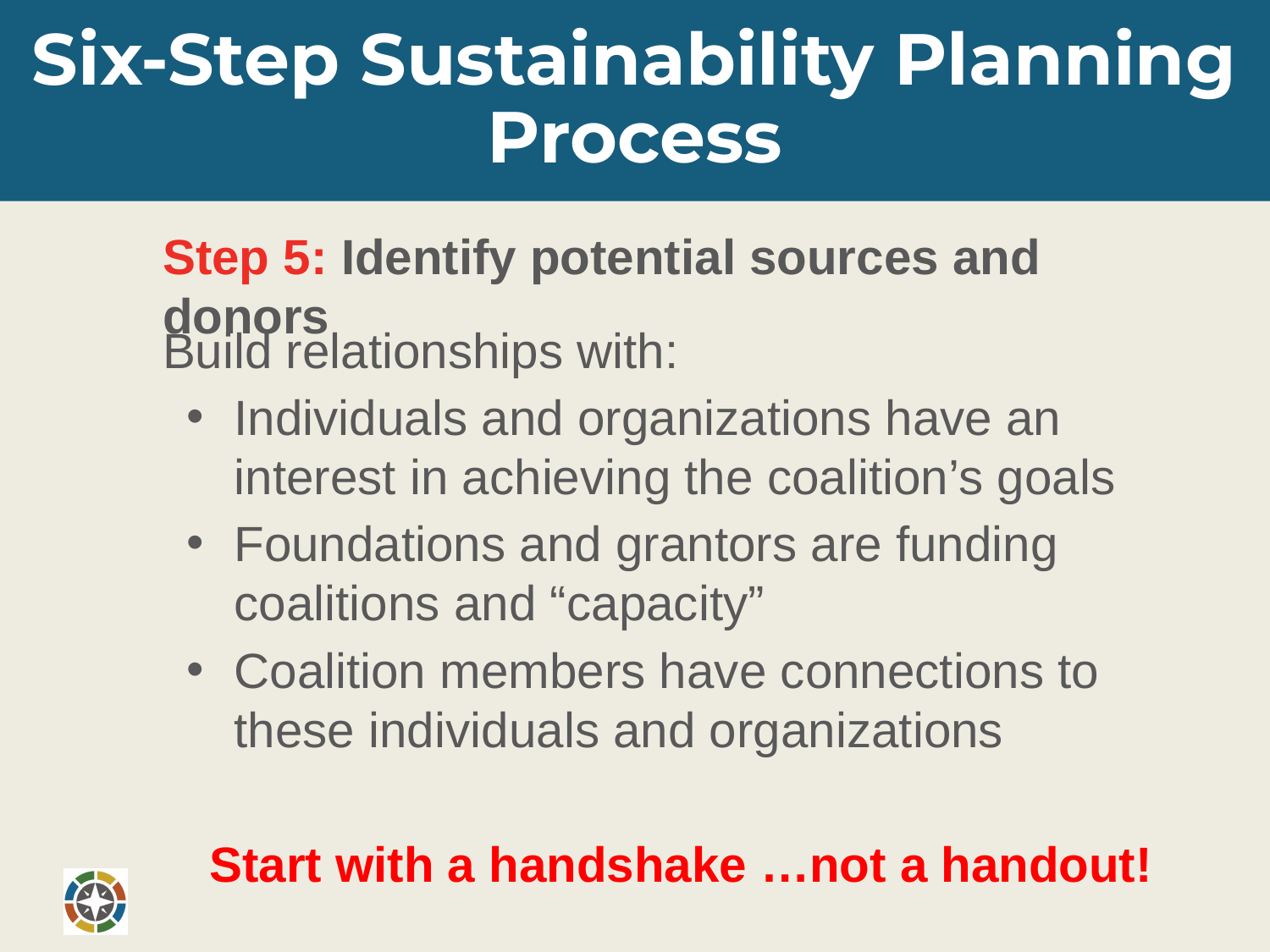

# Six-Step Sustainability Planning Process
Step 5: Identify potential sources and donors

Build relationships with:
Individuals and organizations have an interest in achieving the coalition’s goals
Foundations and grantors are funding coalitions and “capacity”
Coalition members have connections to these individuals and organizations

Start with a handshake …not a handout!